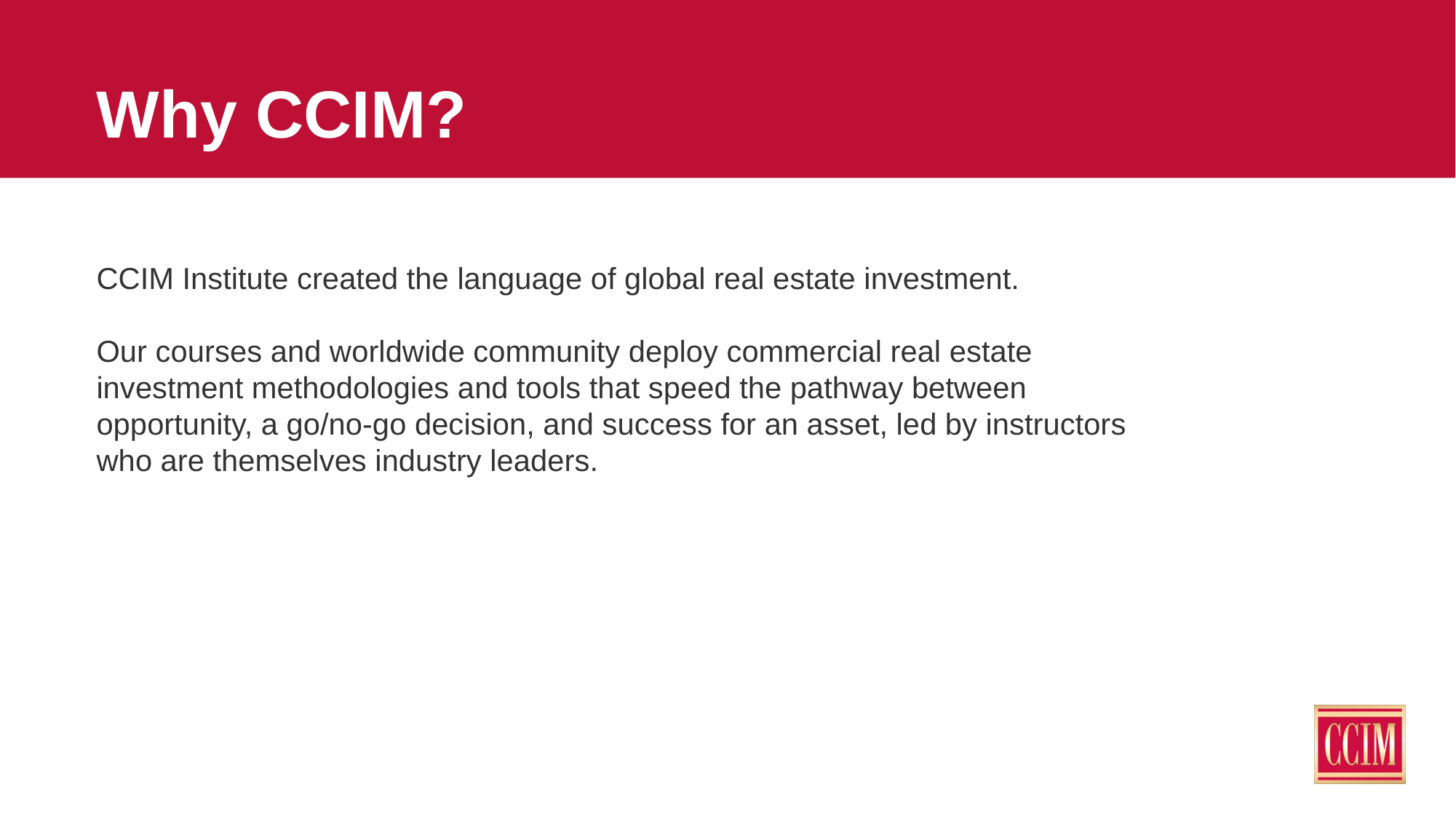

# Why CCIM?
CCIM Institute created the language of global real estate investment.

Our courses and worldwide community deploy commercial real estate investment methodologies and tools that speed the pathway between opportunity, a go/no-go decision, and success for an asset, led by instructors who are themselves industry leaders.